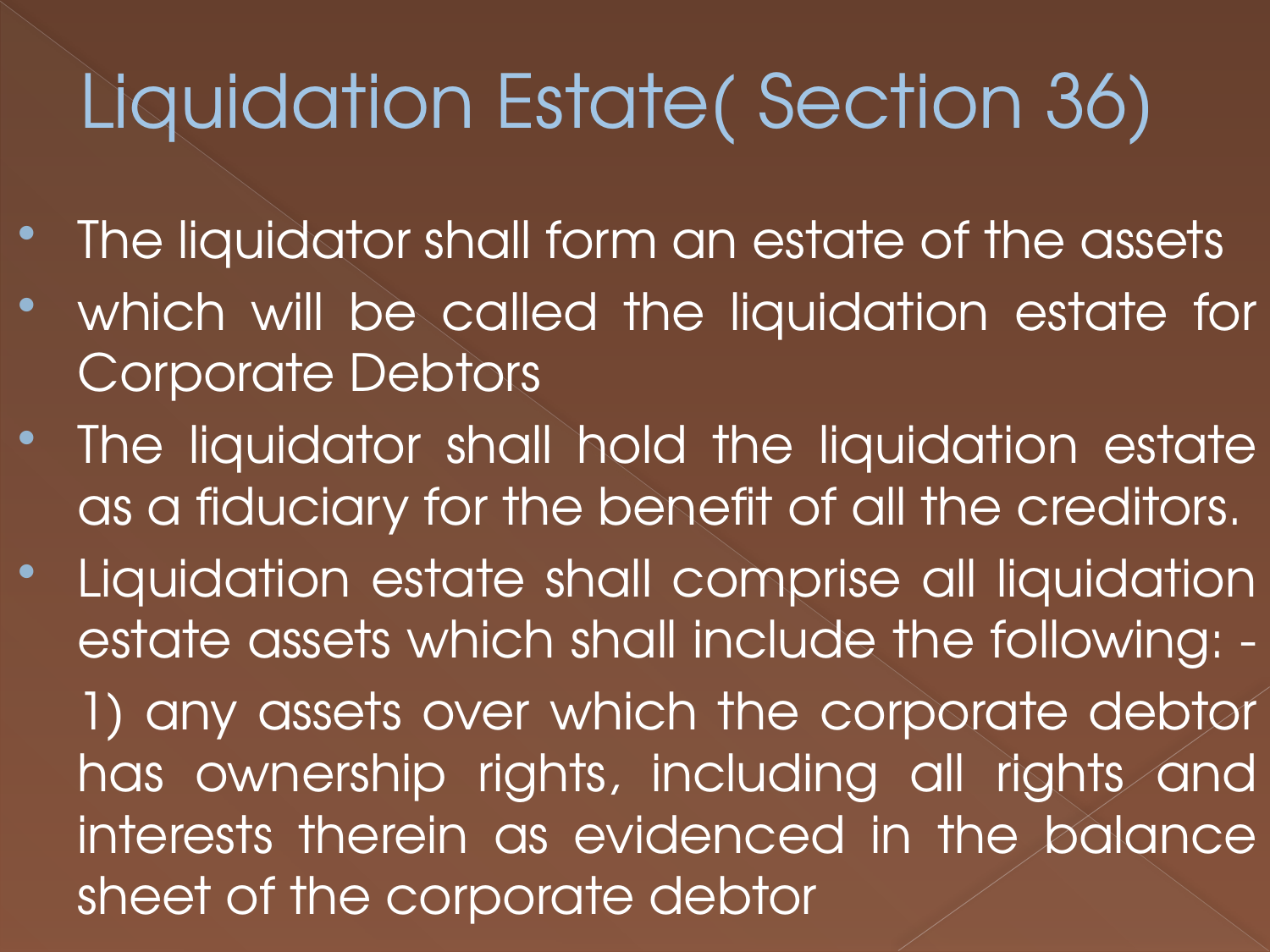

# Liquidation Estate( Section 36)
The liquidator shall form an estate of the assets
which will be called the liquidation estate for Corporate Debtors
The liquidator shall hold the liquidation estate as a fiduciary for the benefit of all the creditors.
Liquidation estate shall comprise all liquidation estate assets which shall include the following: -
	1) any assets over which the corporate debtor has ownership rights, including all rights and interests therein as evidenced in the balance sheet of the corporate debtor